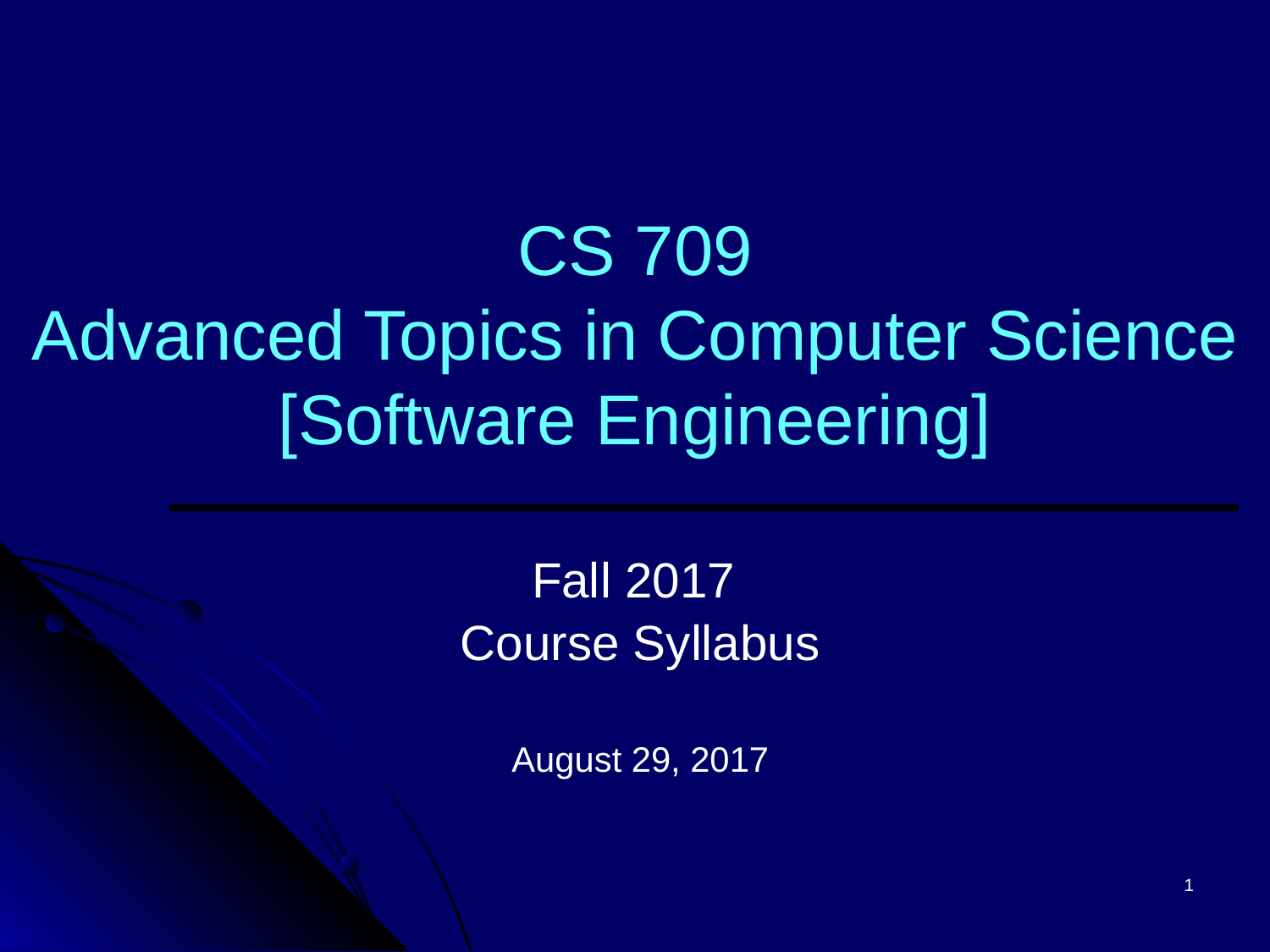

# CS 709 Advanced Topics in Computer Science [Software Engineering]

Fall 2017
Course Syllabus

August 29, 2017

1